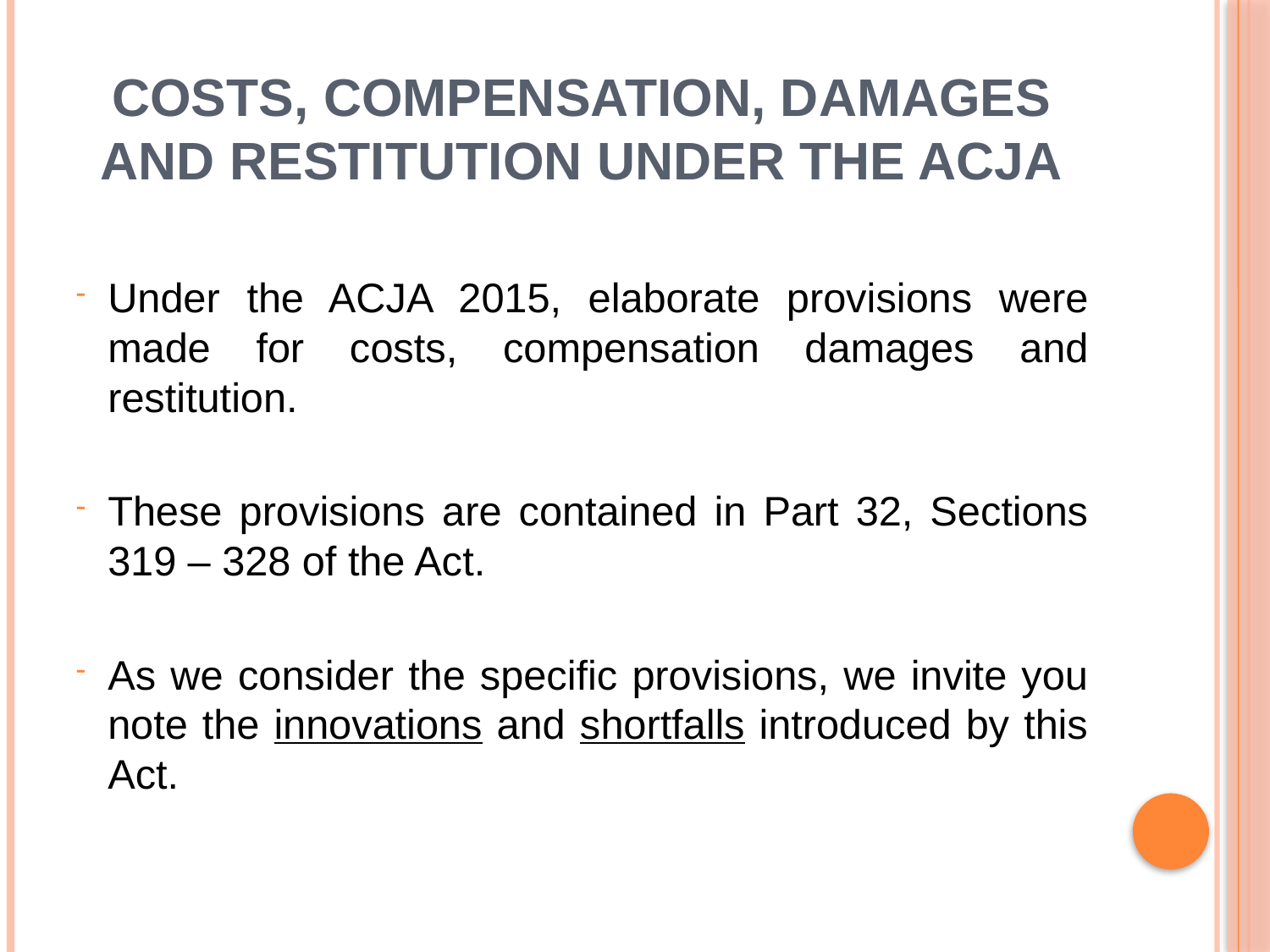

# COSTS, COMPENSATION, DAMAGES AND RESTITUTION UNDER THE ACJA

Under the ACJA 2015, elaborate provisions were made for costs, compensation damages and restitution.

These provisions are contained in Part 32, Sections 319 – 328 of the Act.

As we consider the specific provisions, we invite you note the innovations and shortfalls introduced by this Act.